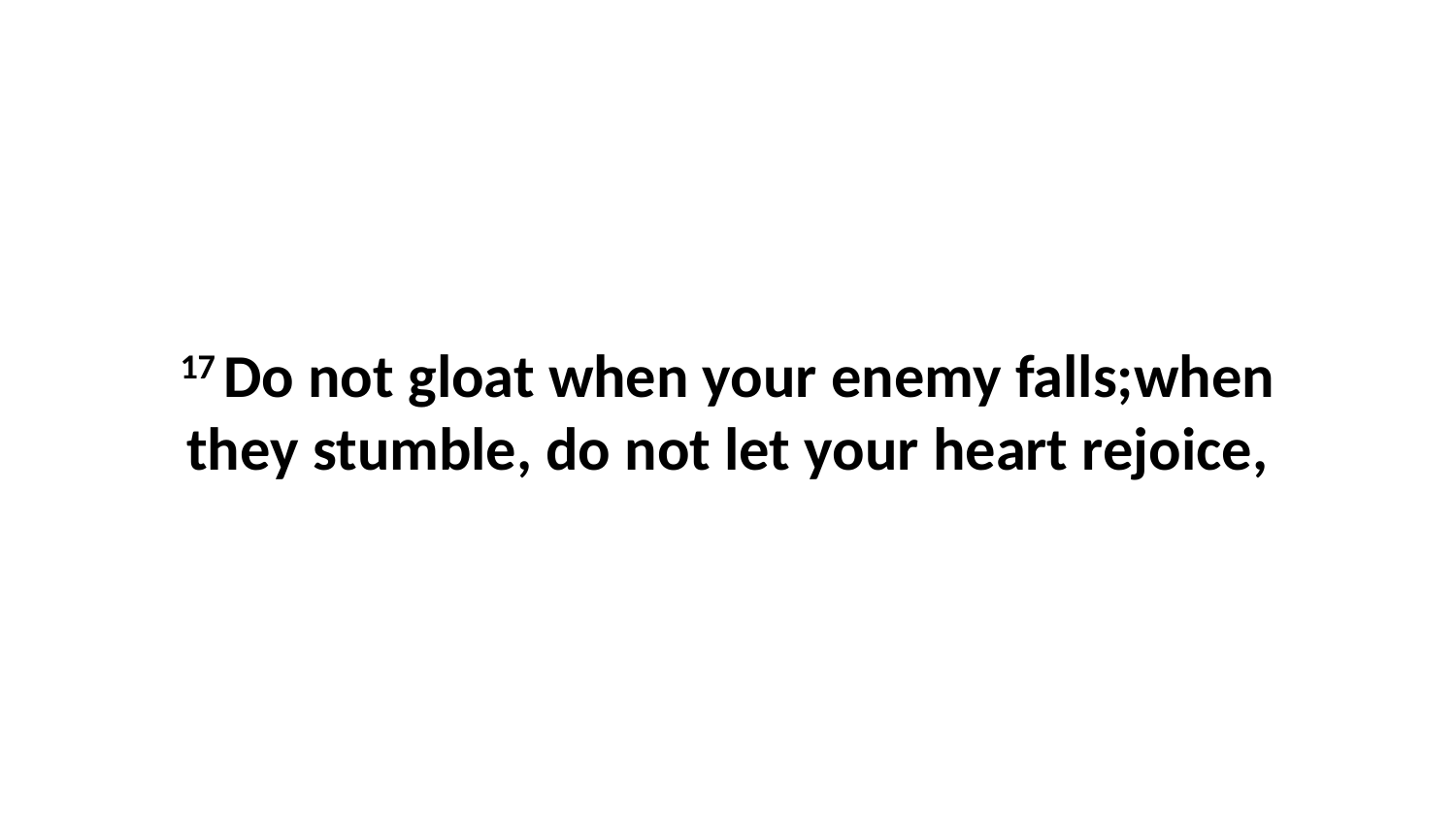

17 Do not gloat when your enemy falls;when they stumble, do not let your heart rejoice,